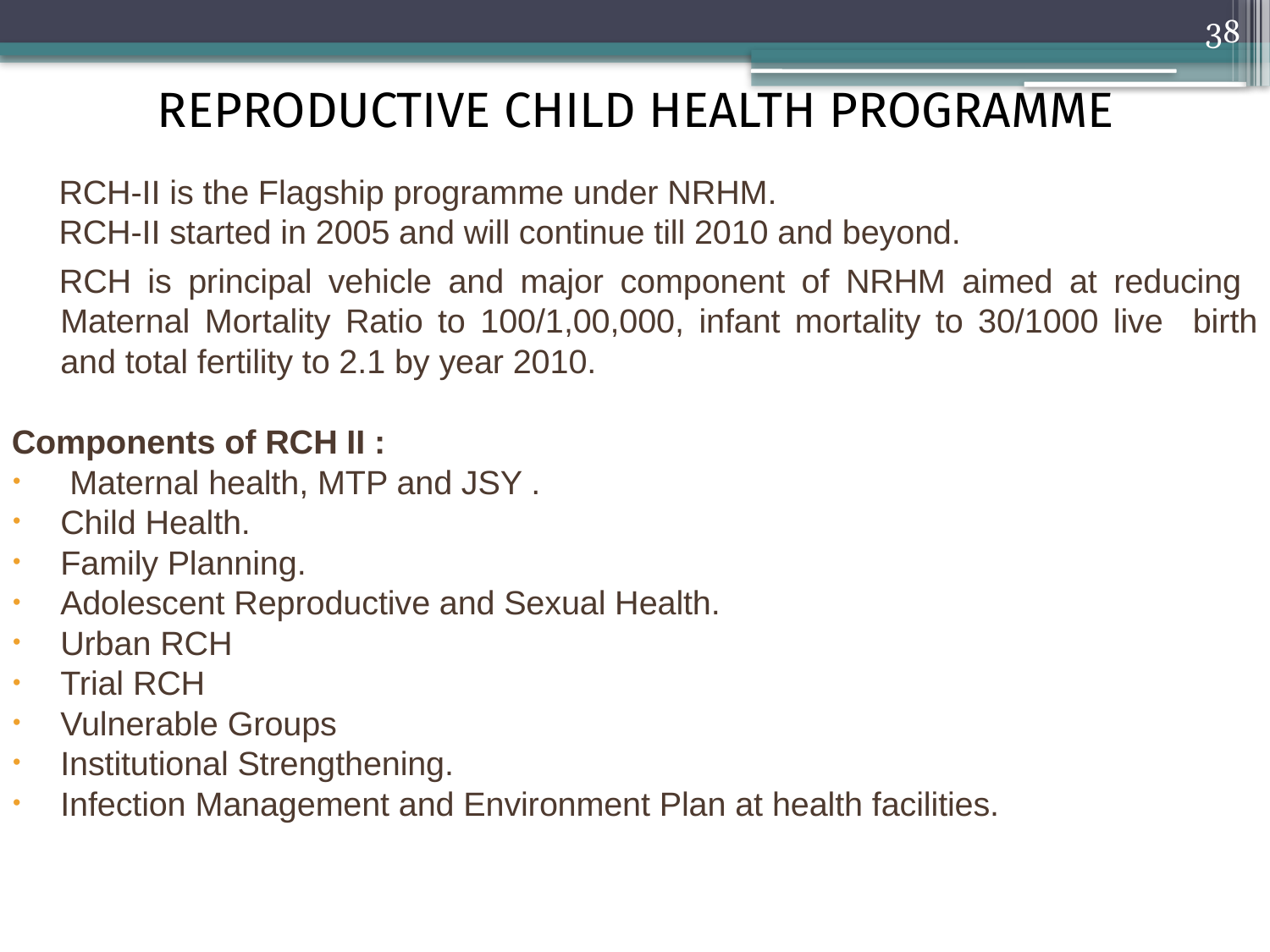

38
# REPRODUCTIVE CHILD HEALTH PROGRAMME

RCH-II is the Flagship programme under NRHM.
RCH-II started in 2005 and will continue till 2010 and beyond.
RCH is principal vehicle and major component of NRHM aimed at reducing  Maternal Mortality Ratio to 100/1,00,000, infant mortality to 30/1000 live  birth and total fertility to 2.1 by year 2010.

Components of RCH II :
Maternal health, MTP and JSY .
Child Health.
Family Planning.
Adolescent Reproductive and Sexual Health.
Urban RCH
Trial RCH
Vulnerable Groups
Institutional Strengthening.
Infection Management and Environment Plan at health facilities.